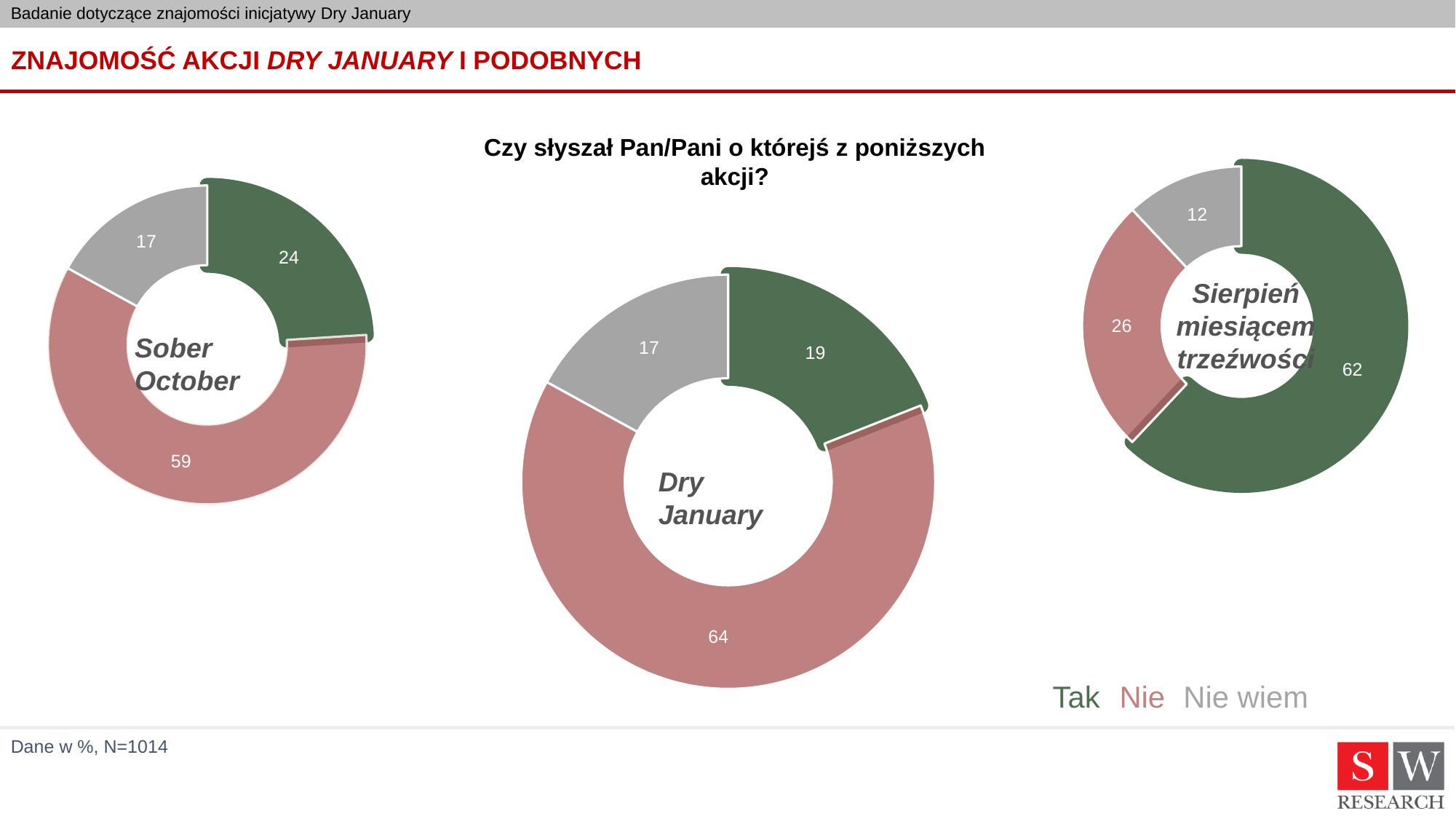

# ZNAJOMOŚĆ AKCJI DRY JANUARY I PODOBNYCH

### Chart

| Category | Kolumna |
|---|---|
| Tak | 62.0 |
| Nie | 26.0 |
| Nie wiem | 12.0 |

### Chart

| Category | Kolumna |
|---|---|
| Tak | 24.0 |
| Nie | 59.0 |
| Nie wiem | 17.0 |
Czy słyszał Pan/Pani o którejś z poniższych akcji?

### Chart

| Category | Kolumna |
|---|---|
| Tak | 19.0 |
| Nie | 64.0 |
| Nie wiem | 17.0 |
Sierpień miesiącem trzeźwości
Sober October
Dry January
Nie
Nie wiem
Tak
Dane w %, N=1014